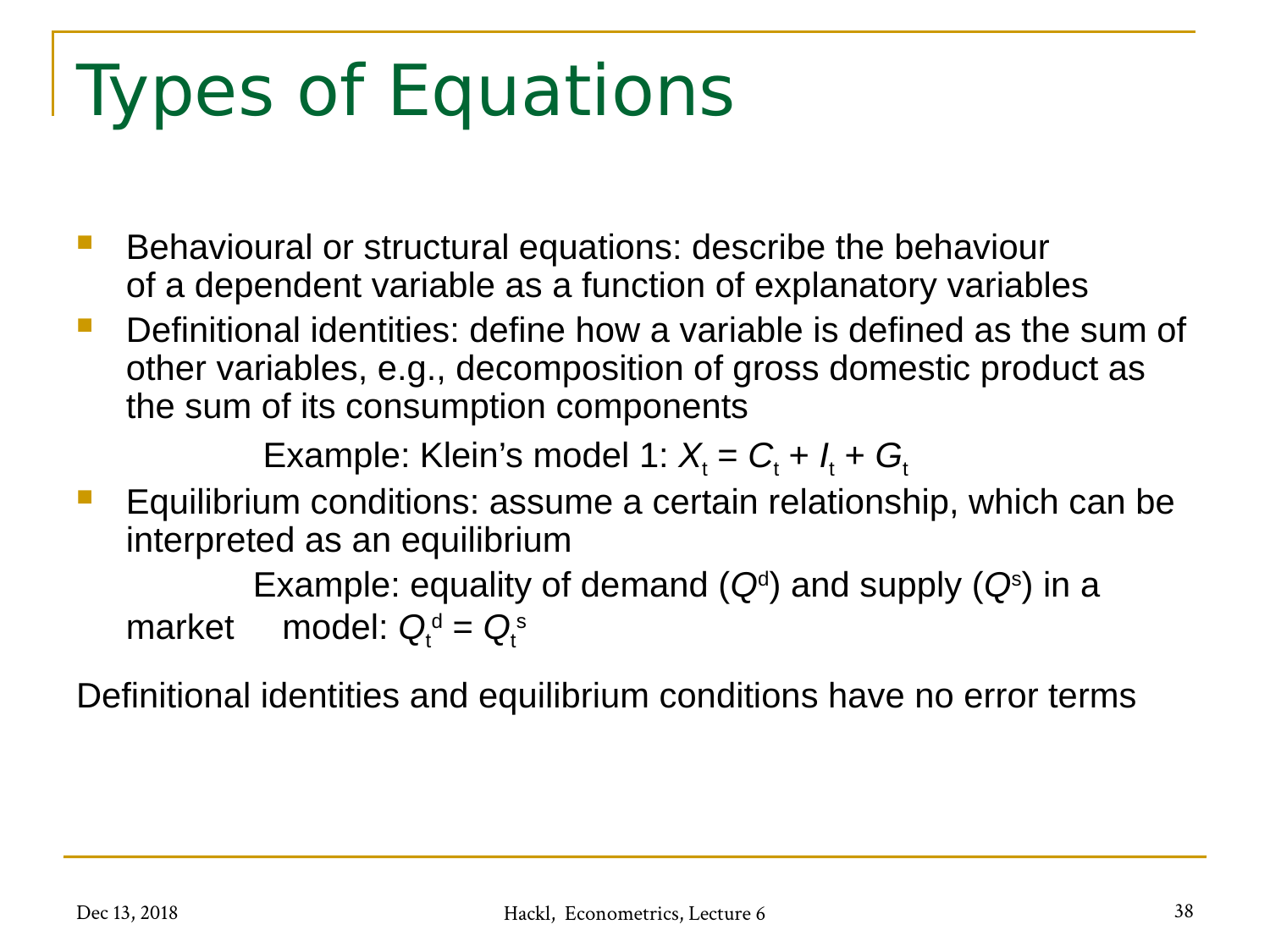

# Types of Equations
Behavioural or structural equations: describe the behaviour of a dependent variable as a function of explanatory variables
Definitional identities: define how a variable is defined as the sum of other variables, e.g., decomposition of gross domestic product as the sum of its consumption components
		 Example: Klein’s model 1: Xt = Ct + It + Gt
Equilibrium conditions: assume a certain relationship, which can be interpreted as an equilibrium
		Example: equality of demand (Qd) and supply (Qs) in a market 	   model: Qtd = Qts

Definitional identities and equilibrium conditions have no error terms
Dec 13, 2018
38
Hackl,  Econometrics, Lecture 6